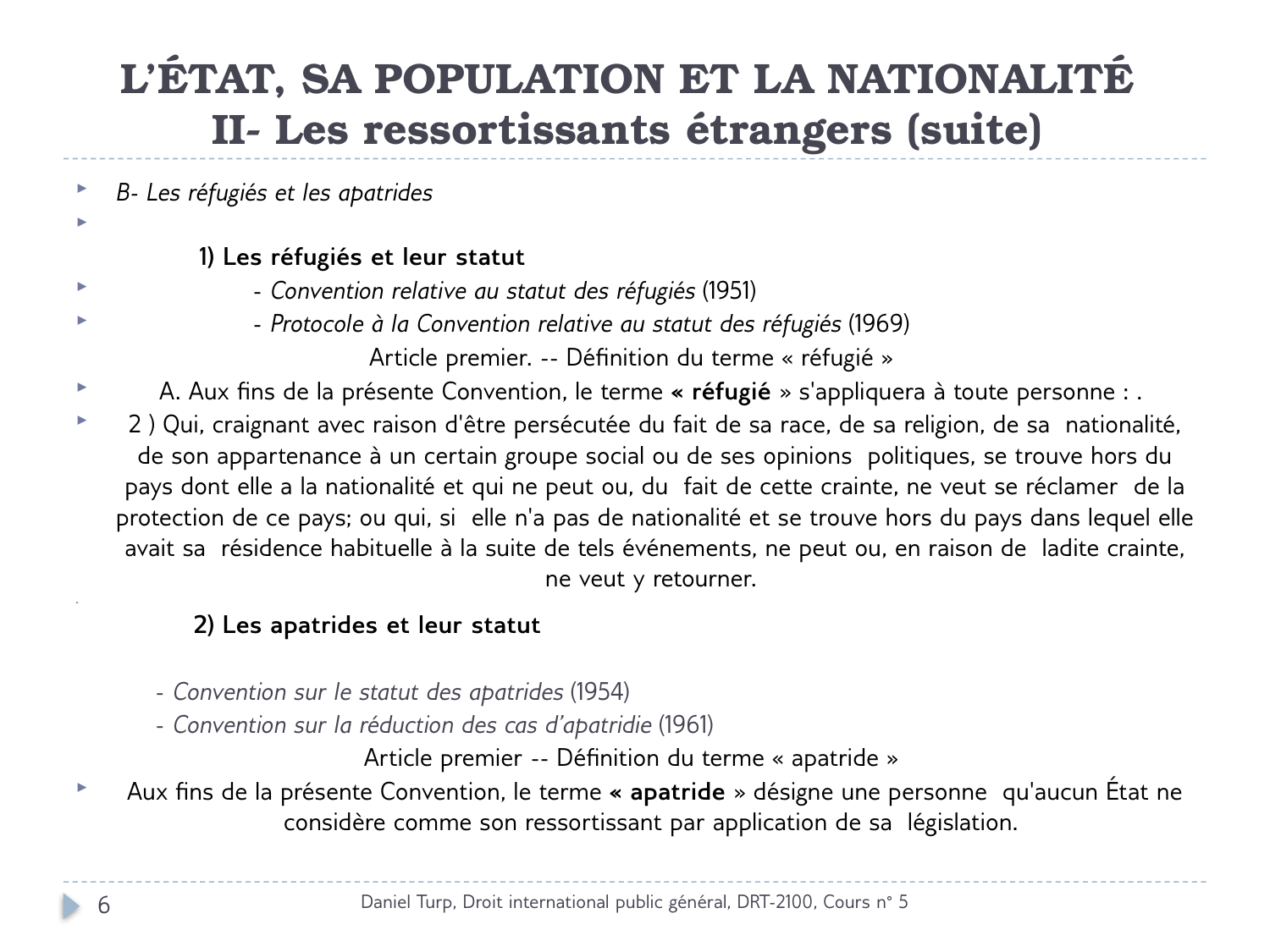

# L’ÉTAT, SA POPULATION ET LA NATIONALITÉ II- Les ressortissants étrangers (suite)
B- Les réfugiés et les apatrides
           1) Les réfugiés et leur statut
                  - Convention relative au statut des réfugiés (1951)
                  - Protocole à la Convention relative au statut des réfugiés (1969)
Article premier. -- Définition du terme « réfugié »
A. Aux fins de la présente Convention, le terme « réfugié » s'appliquera à toute personne : .
2 ) Qui, craignant avec raison d'être persécutée du fait de sa race, de sa religion, de sa  nationalité, de son appartenance à un certain groupe social ou de ses opinions  politiques, se trouve hors du pays dont elle a la nationalité et qui ne peut ou, du  fait de cette crainte, ne veut se réclamer  de la protection de ce pays; ou qui, si  elle n'a pas de nationalité et se trouve hors du pays dans lequel elle avait sa  résidence habituelle à la suite de tels événements, ne peut ou, en raison de  ladite crainte, ne veut y retourner.

           2) Les apatrides et leur statut

		- Convention sur le statut des apatrides (1954)
		- Convention sur la réduction des cas d’apatridie (1961)
Article premier -- Définition du terme « apatride »
Aux fins de la présente Convention, le terme « apatride » désigne une personne  qu'aucun État ne considère comme son ressortissant par application de sa  législation.

Daniel Turp, Droit international public général, DRT-2100, Cours n° 5

6